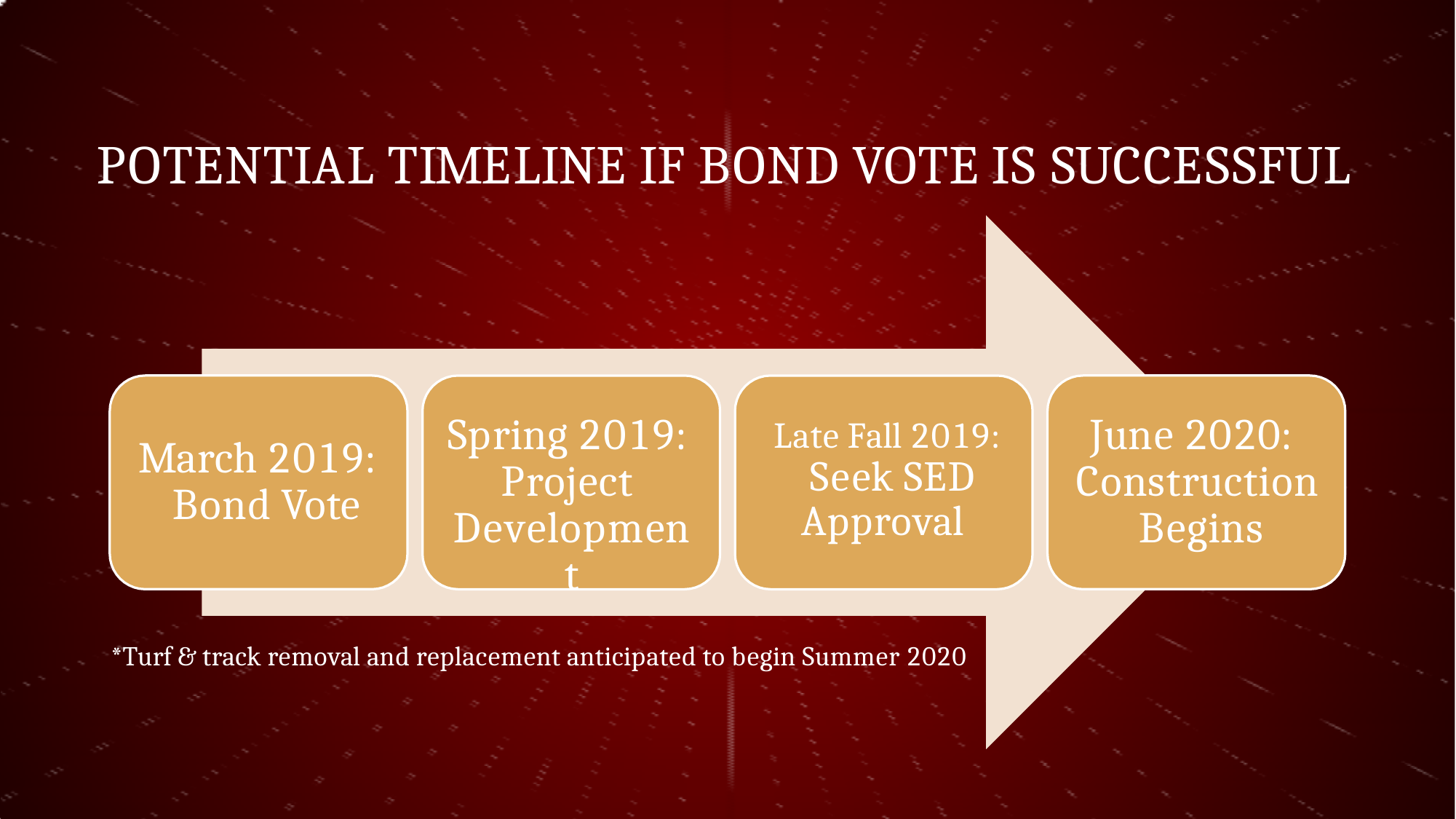

# POTENTIAL TIMELINE IF BOND VOTE IS SUCCESSFUL

Spring 2019:  Project  Development
June 2020:  Construction  Begins
Late Fall 2019:  Seek SED  Approval
March 2019:  Bond Vote
*Turf & track removal and replacement anticipated to begin Summer 2020